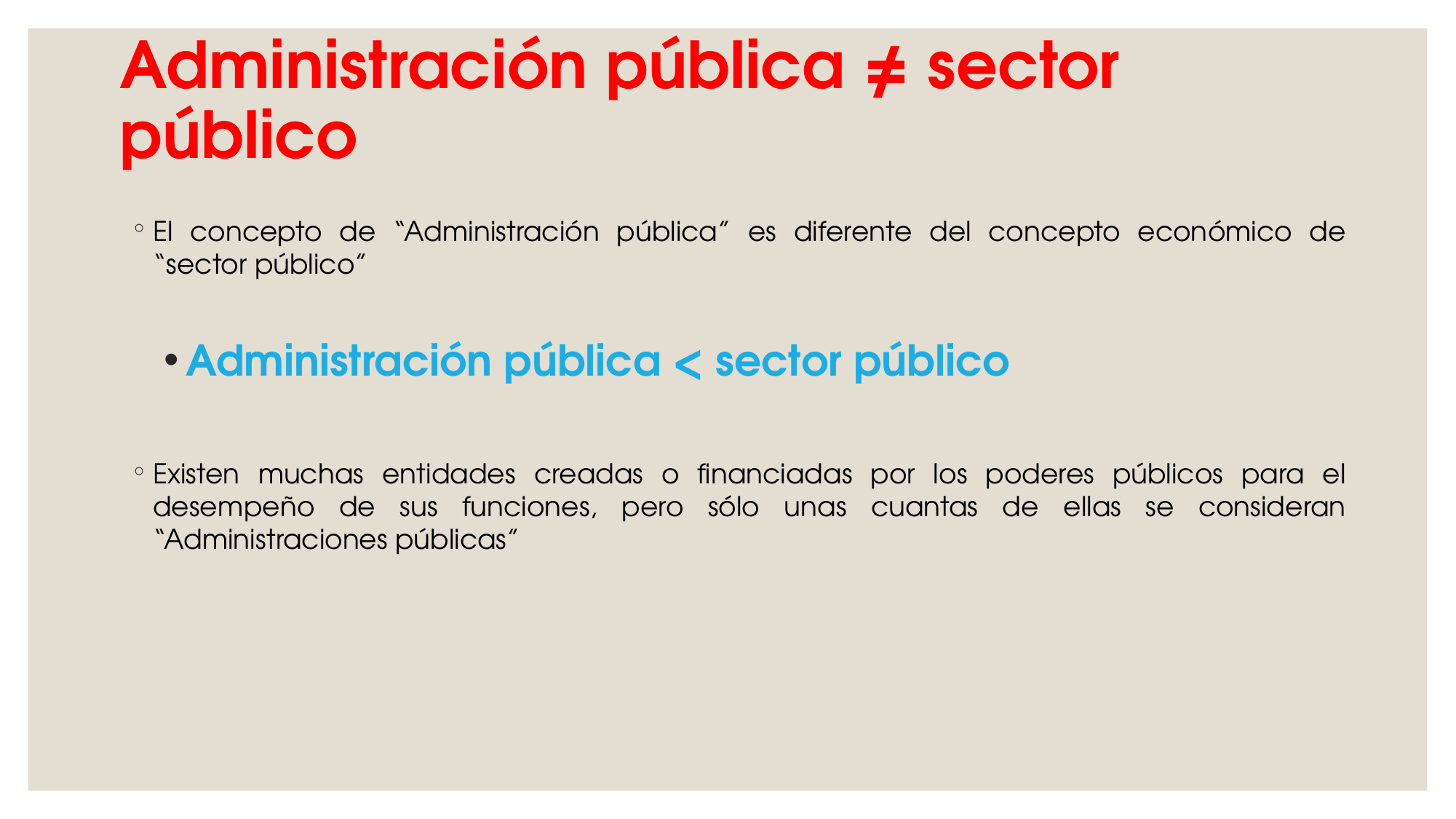

# Administración pública ≠ sector público
El concepto de “Administración pública” es diferente del concepto económico de “sector público”

Administración pública < sector público

Existen muchas entidades creadas o financiadas por los poderes públicos para el desempeño de sus funciones, pero sólo unas cuantas de ellas se consideran “Administraciones públicas”